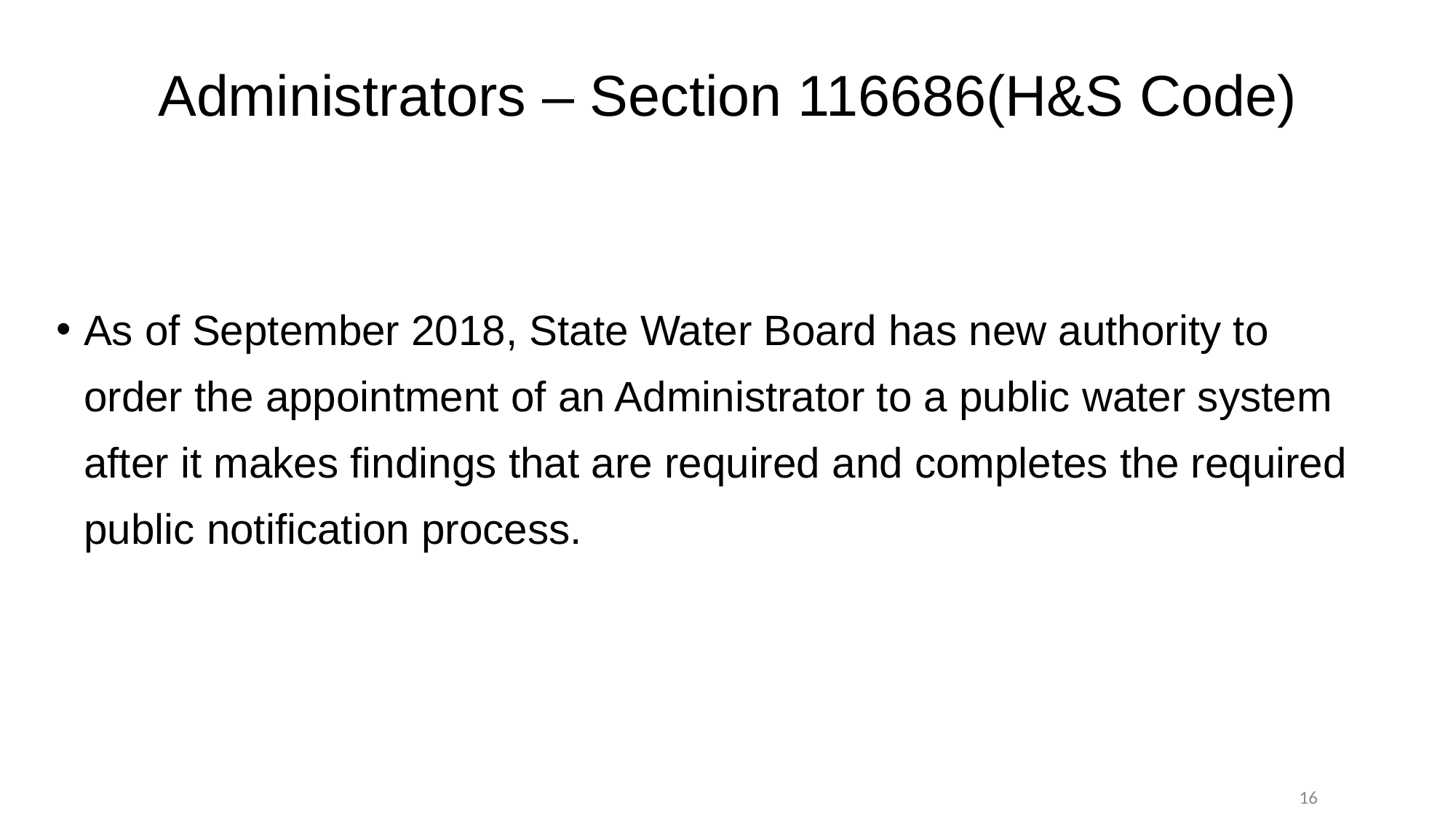

# Administrators – Section 116686(H&S Code)

As of September 2018, State Water Board has new authority to order the appointment of an Administrator to a public water system after it makes findings that are required and completes the required public notification process.
16